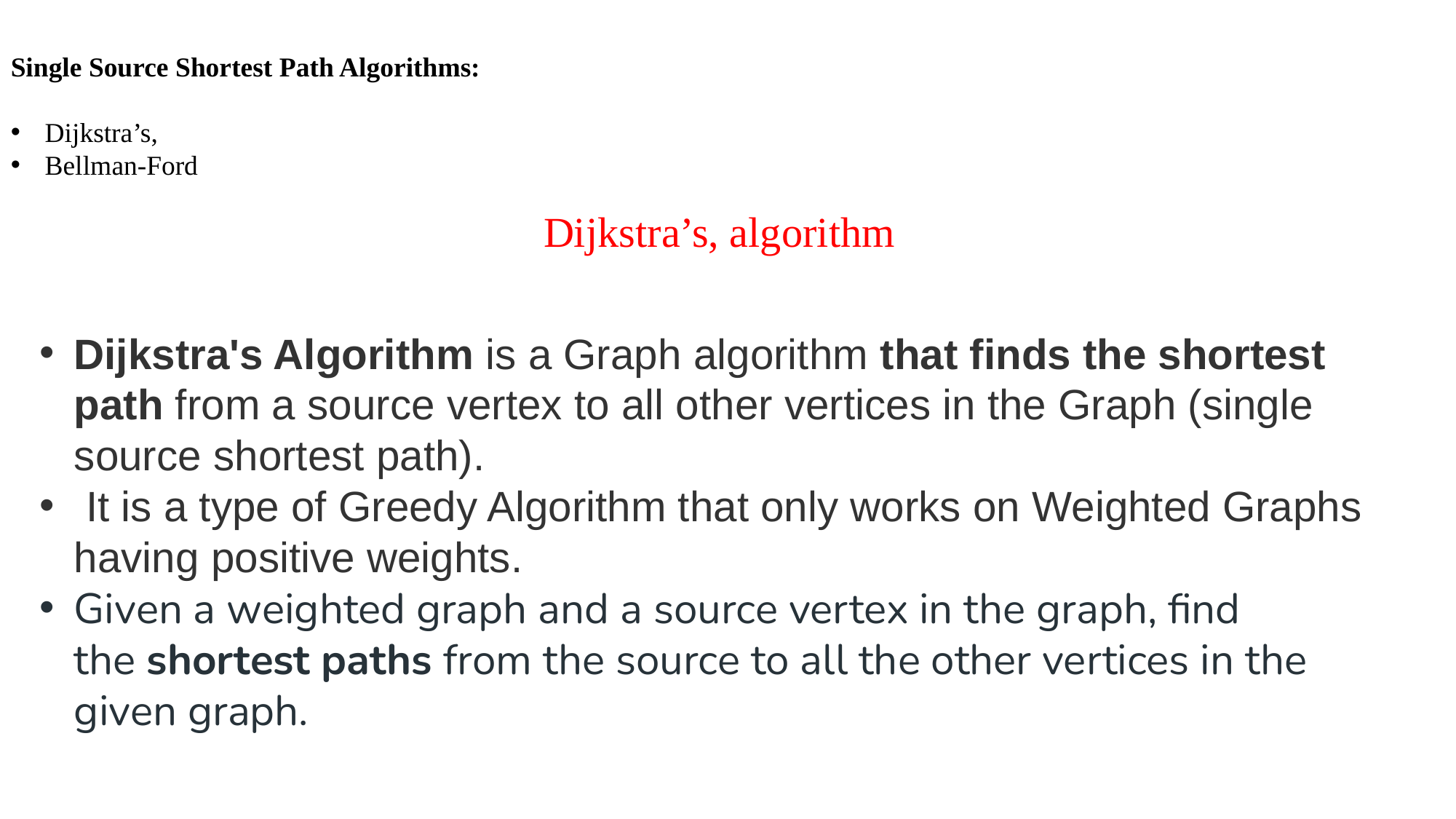

Single Source Shortest Path Algorithms:

Dijkstra’s,
Bellman-Ford

Dijkstra’s, algorithm
Dijkstra's Algorithm is a Graph algorithm that finds the shortest path from a source vertex to all other vertices in the Graph (single source shortest path).
 It is a type of Greedy Algorithm that only works on Weighted Graphs having positive weights.
Given a weighted graph and a source vertex in the graph, find the shortest paths from the source to all the other vertices in the given graph.